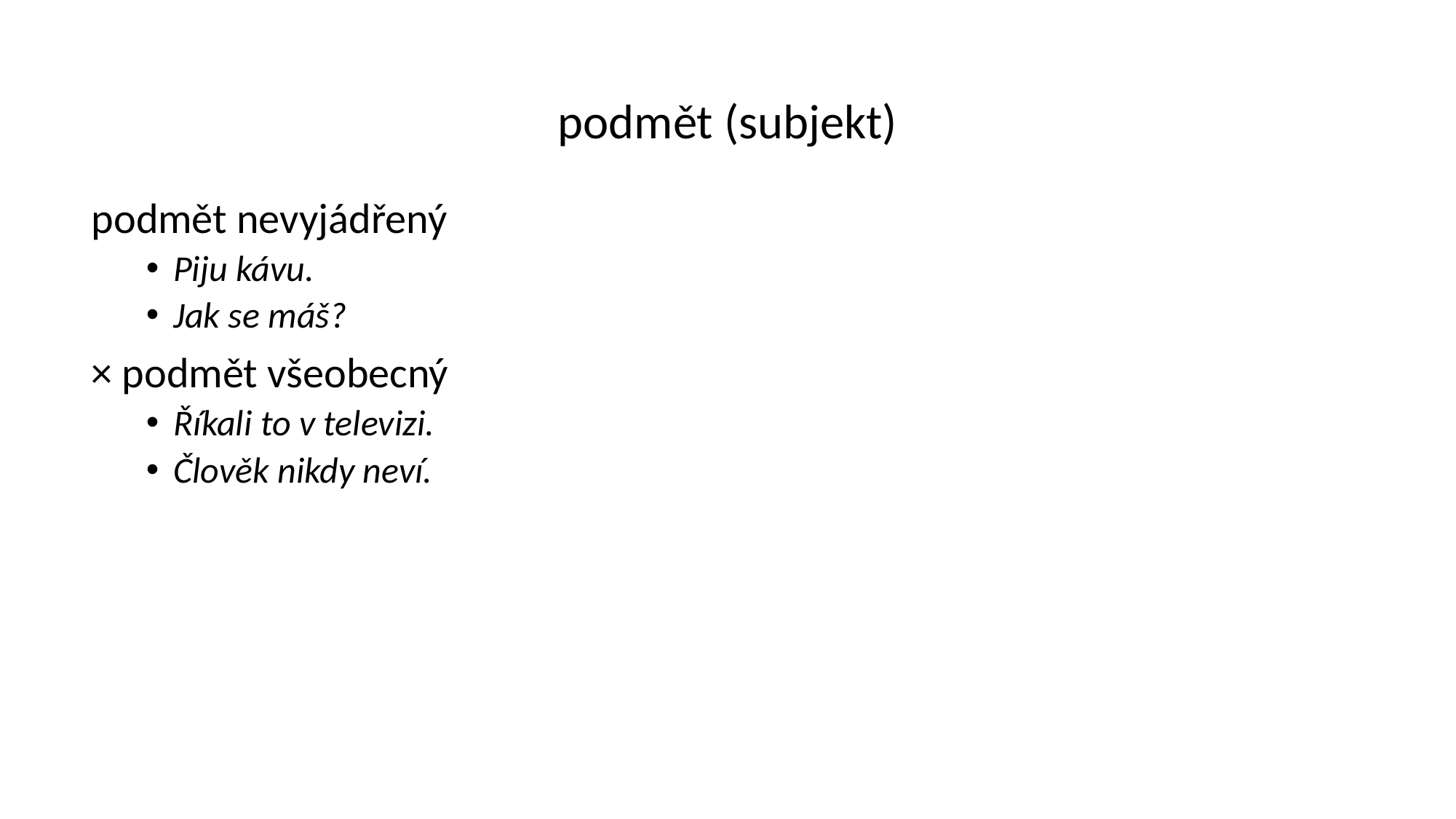

# podmět (subjekt)
podmět nevyjádřený
Piju kávu.
Jak se máš?
× podmět všeobecný
Říkali to v televizi.
Člověk nikdy neví.